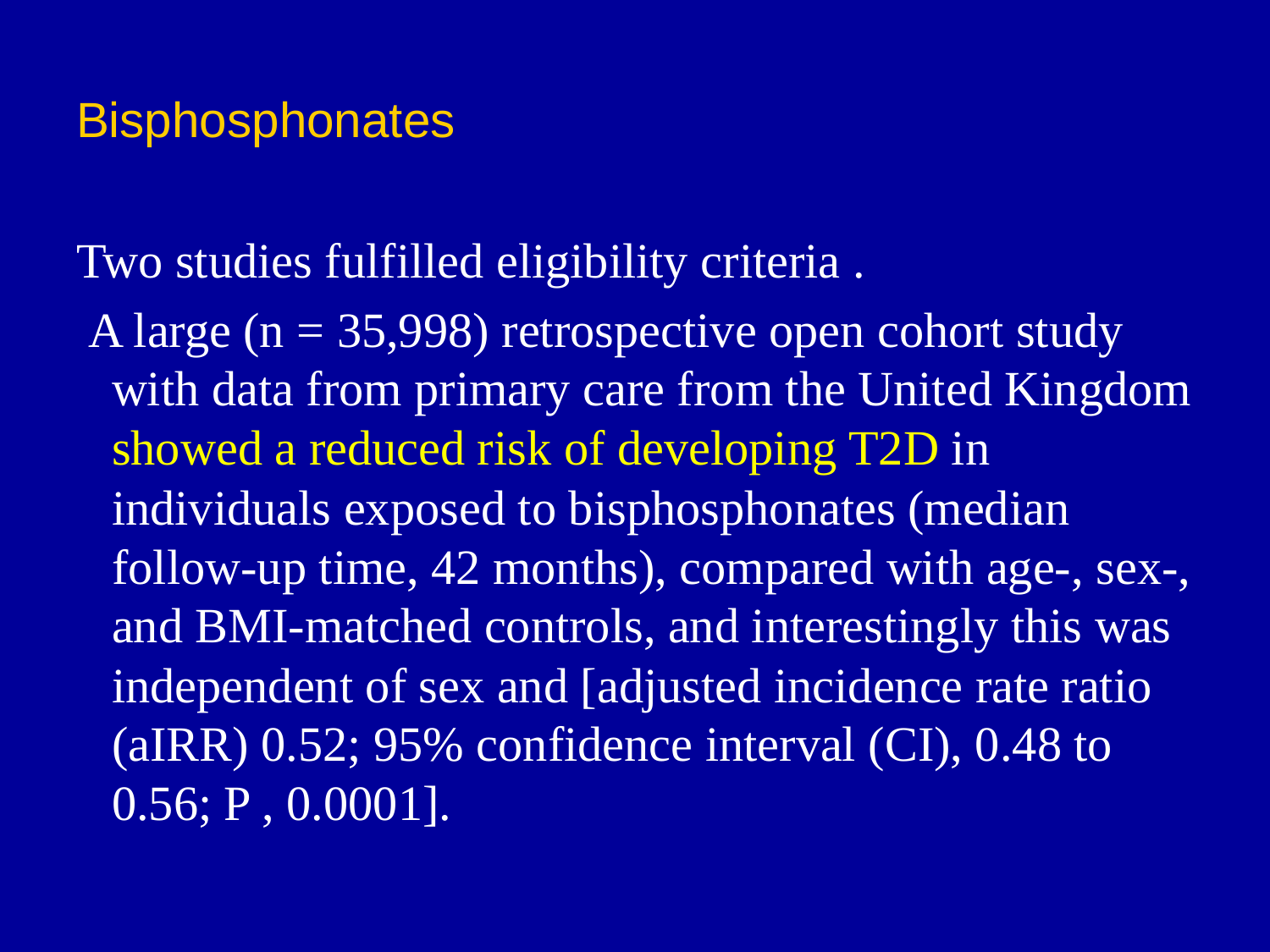

# Bisphosphonates
Two studies fulfilled eligibility criteria .
 A large (n = 35,998) retrospective open cohort study with data from primary care from the United Kingdom showed a reduced risk of developing T2D in individuals exposed to bisphosphonates (median follow-up time, 42 months), compared with age-, sex-, and BMI-matched controls, and interestingly this was independent of sex and [adjusted incidence rate ratio (aIRR) 0.52; 95% confidence interval (CI), 0.48 to 0.56; P , 0.0001].